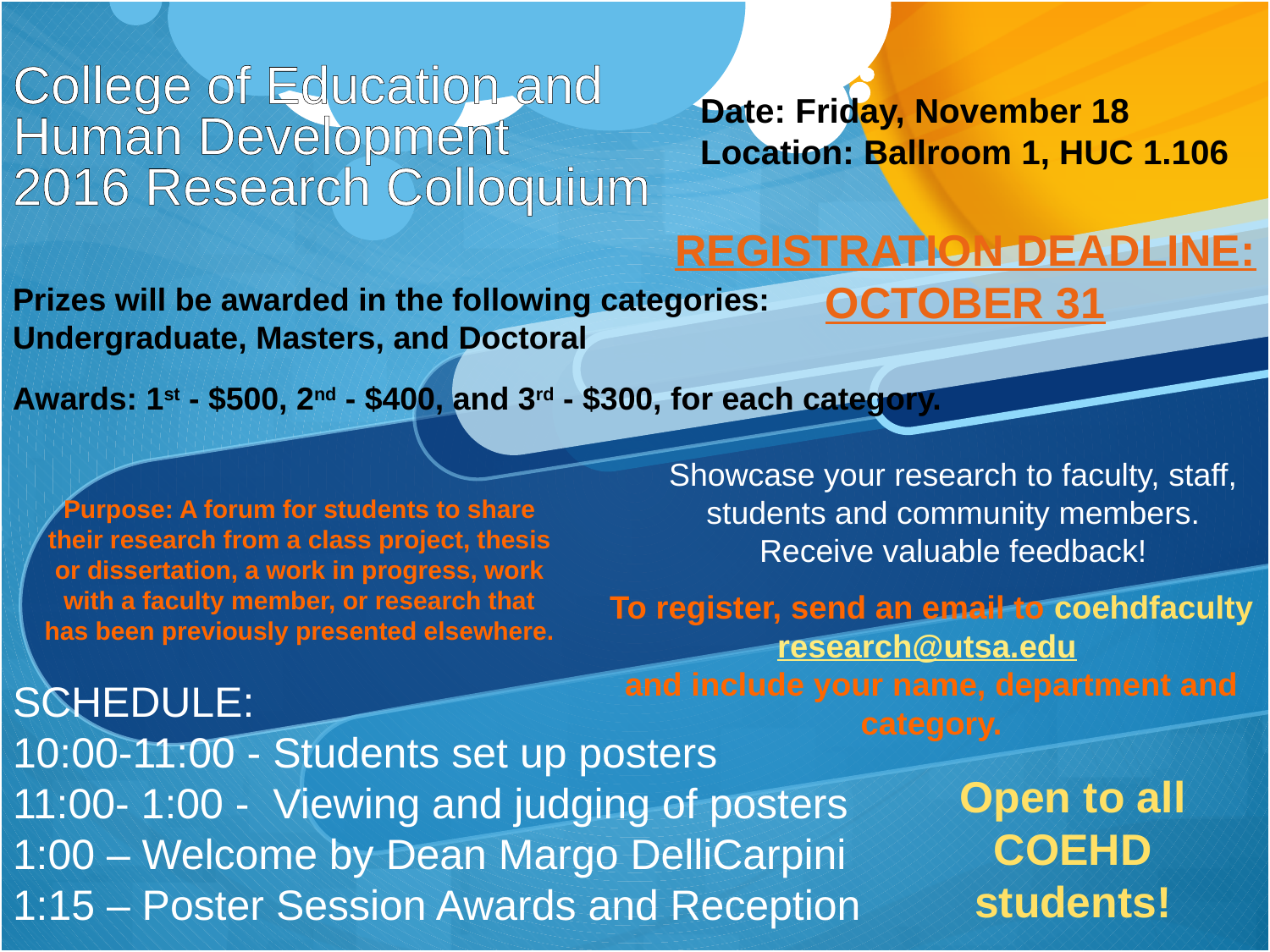

# College of Education and Human Development 2016 Research Colloquium
Date: Friday, November 18
Location: Ballroom 1, HUC 1.106
REGISTRATION DEADLINE:
OCTOBER 31

Prizes will be awarded in the following categories: Undergraduate, Masters, and Doctoral
Awards: 1st - $500, 2nd - $400, and 3rd - $300, for each category.
Showcase your research to faculty, staff, students and community members. Receive valuable feedback!
Purpose: A forum for students to share their research from a class project, thesis or dissertation, a work in progress, work with a faculty member, or research that has been previously presented elsewhere.
To register, send an email to coehdfacultyresearch@utsa.edu
and include your name, department and category.
SCHEDULE:
10:00-11:00 - Students set up posters
11:00- 1:00 -  Viewing and judging of posters      1:00 – Welcome by Dean Margo DelliCarpini
1:15 – Poster Session Awards and Reception
Open to all COEHD students!